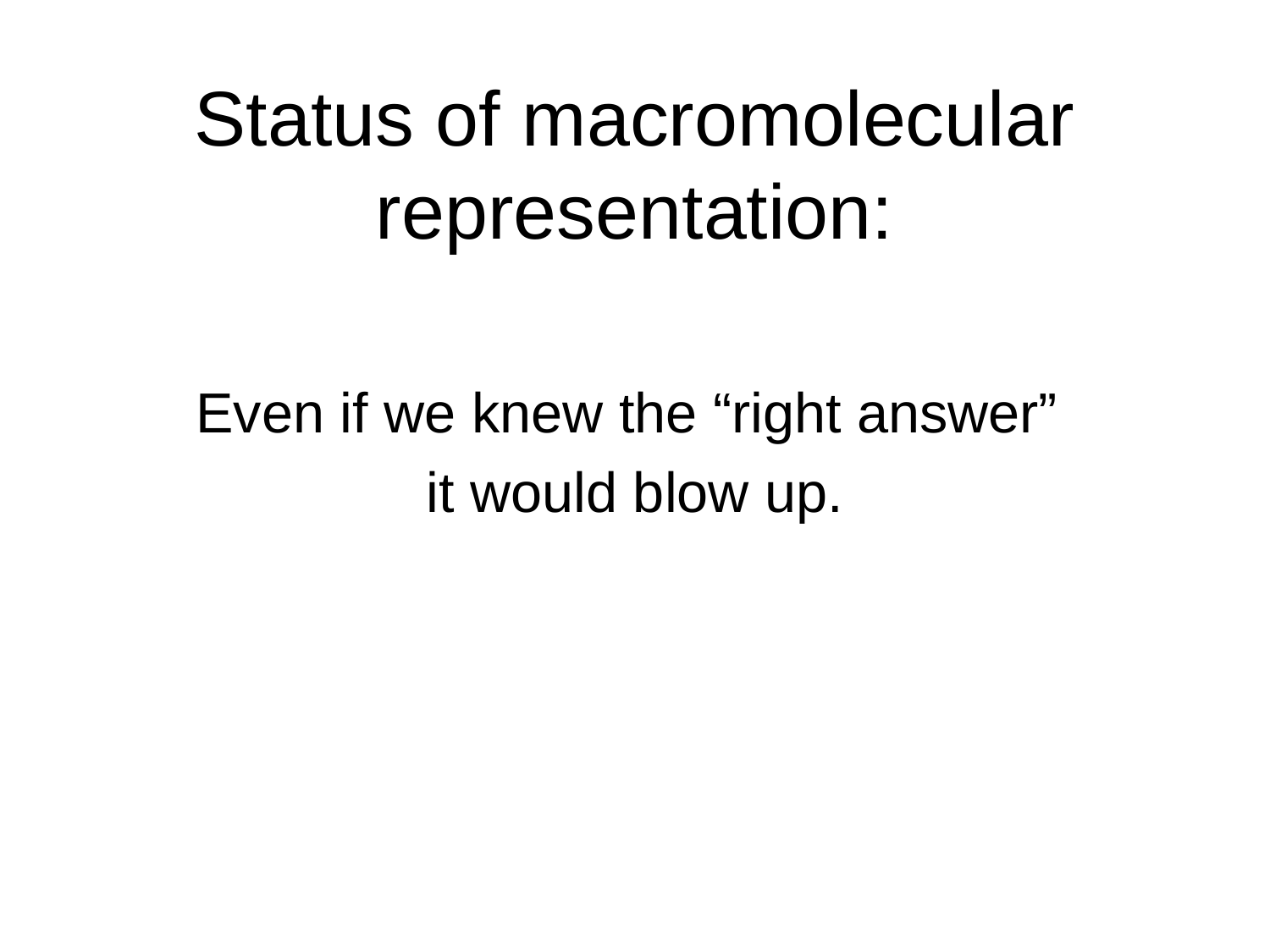

# Status of macromolecular representation:
Even if we knew the “right answer”
it would blow up.